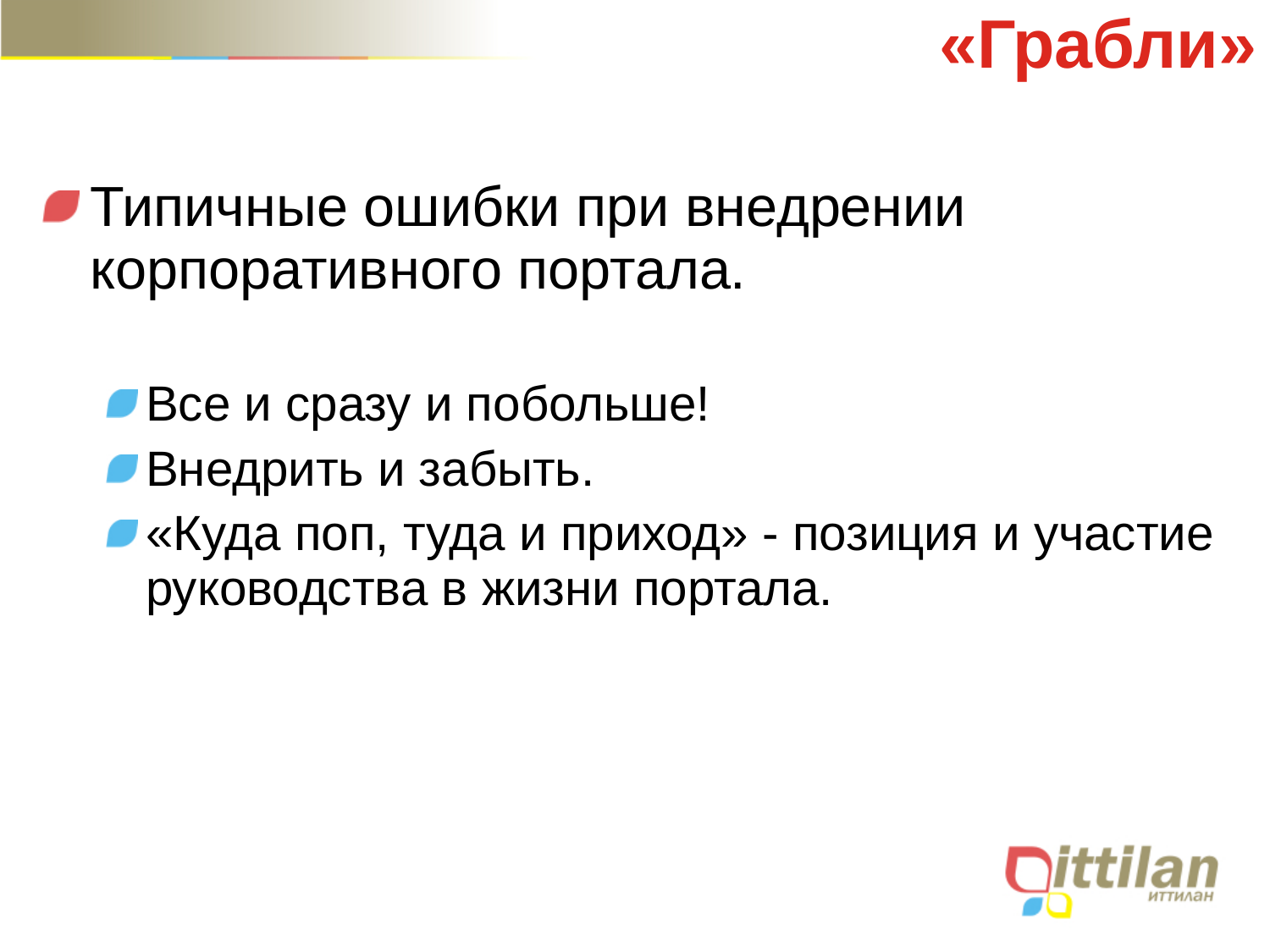

# «Грабли»
Типичные ошибки при внедрении корпоративного портала.

Все и сразу и побольше!
Внедрить и забыть.
«Куда поп, туда и приход» - позиция и участие руководства в жизни портала.